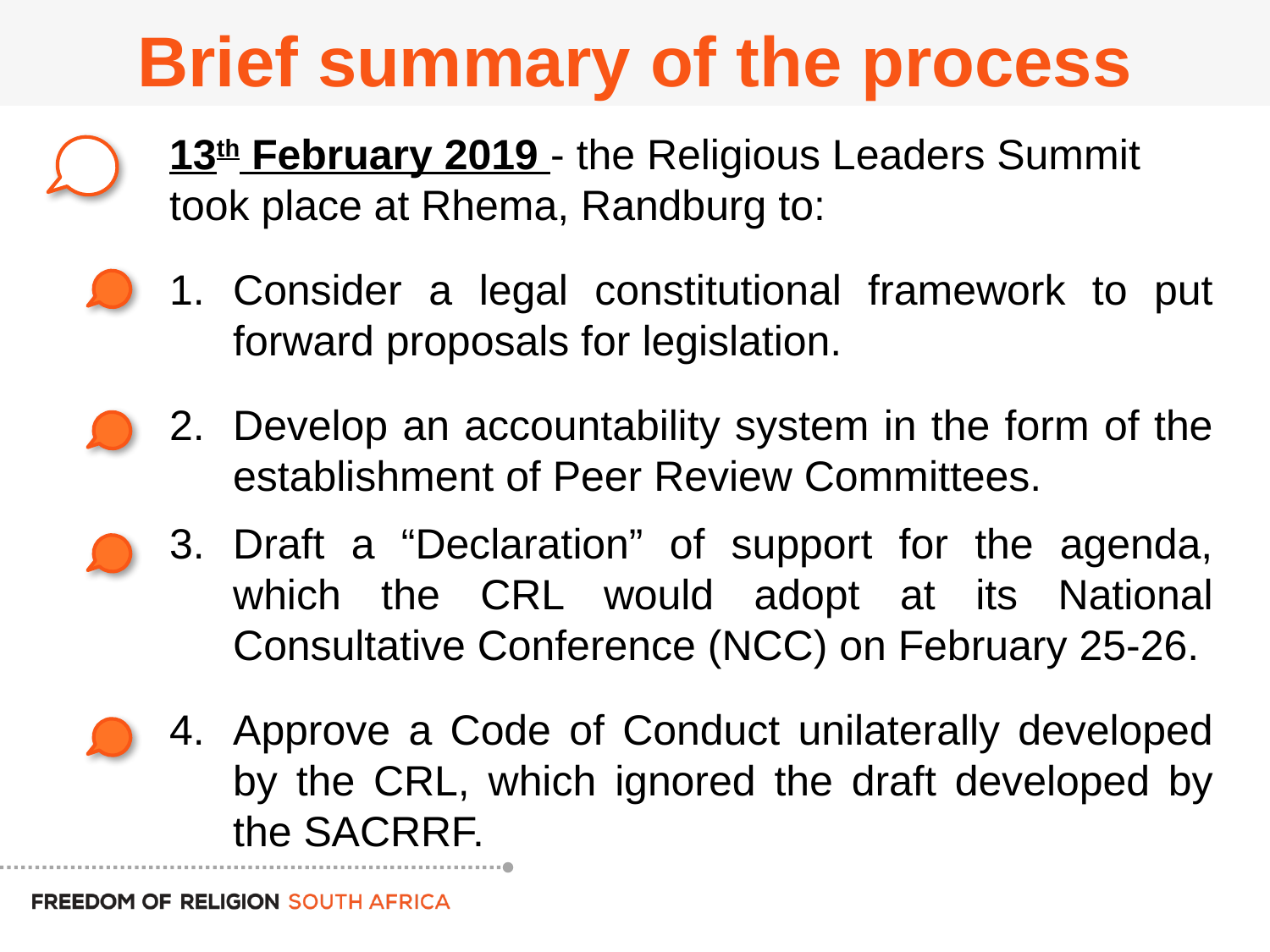

# Brief summary of the process
13th February 2019 - the Religious Leaders Summit took place at Rhema, Randburg to:

Consider a legal constitutional framework to put forward proposals for legislation.

Develop an accountability system in the form of the establishment of Peer Review Committees.

Draft a “Declaration” of support for the agenda, which the CRL would adopt at its National Consultative Conference (NCC) on February 25-26.

Approve a Code of Conduct unilaterally developed by the CRL, which ignored the draft developed by the SACRRF.